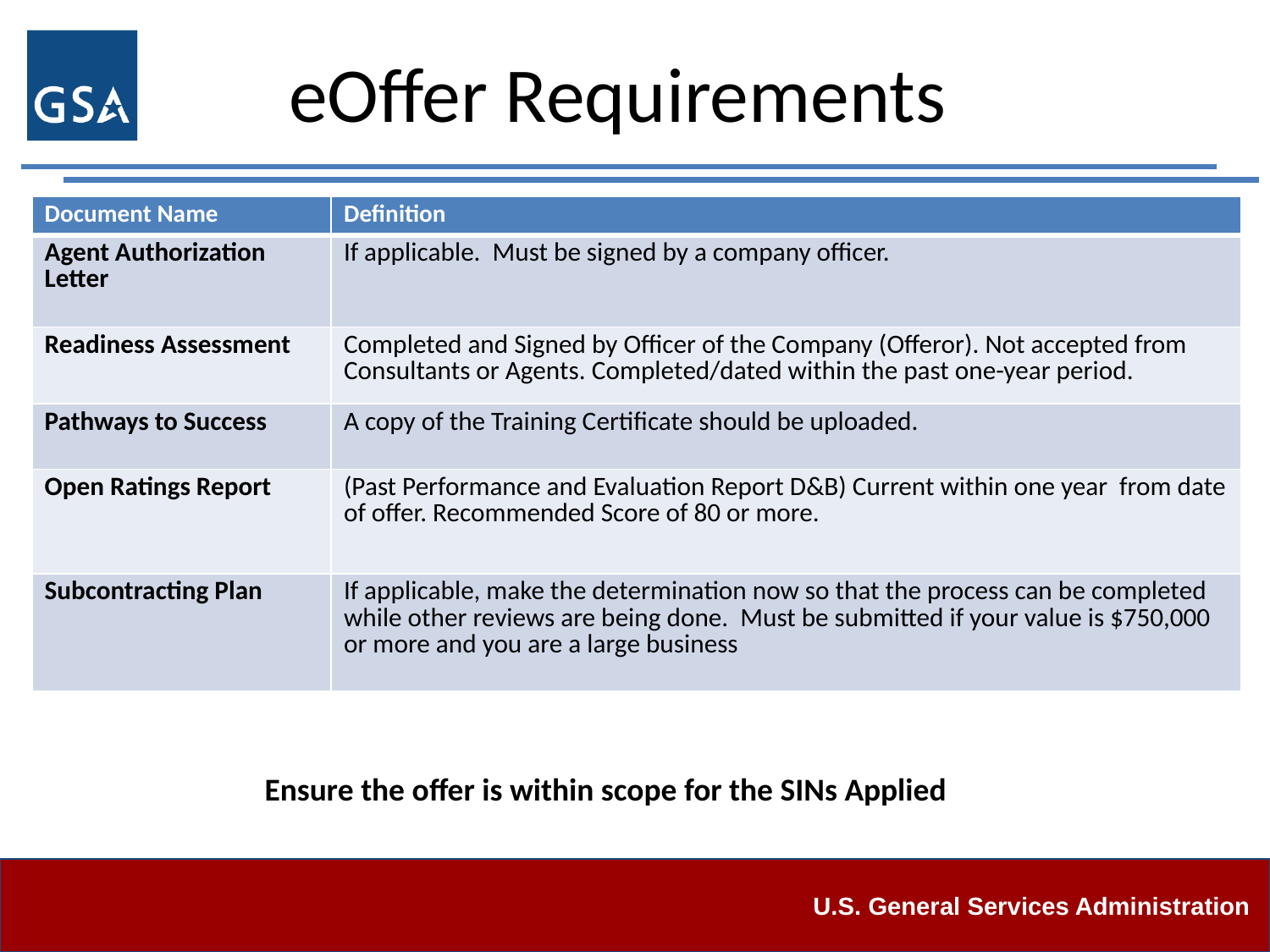

# eOffer Requirements
| Document Name | Definition |
| --- | --- |
| Agent Authorization Letter | If applicable. Must be signed by a company officer. |
| Readiness Assessment | Completed and Signed by Officer of the Company (Offeror). Not accepted from Consultants or Agents. Completed/dated within the past one-year period. |
| Pathways to Success | A copy of the Training Certificate should be uploaded. |
| Open Ratings Report | (Past Performance and Evaluation Report D&B) Current within one year from date of offer. Recommended Score of 80 or more. |
| Subcontracting Plan | If applicable, make the determination now so that the process can be completed while other reviews are being done. Must be submitted if your value is $750,000 or more and you are a large business |
Ensure the offer is within scope for the SINs Applied